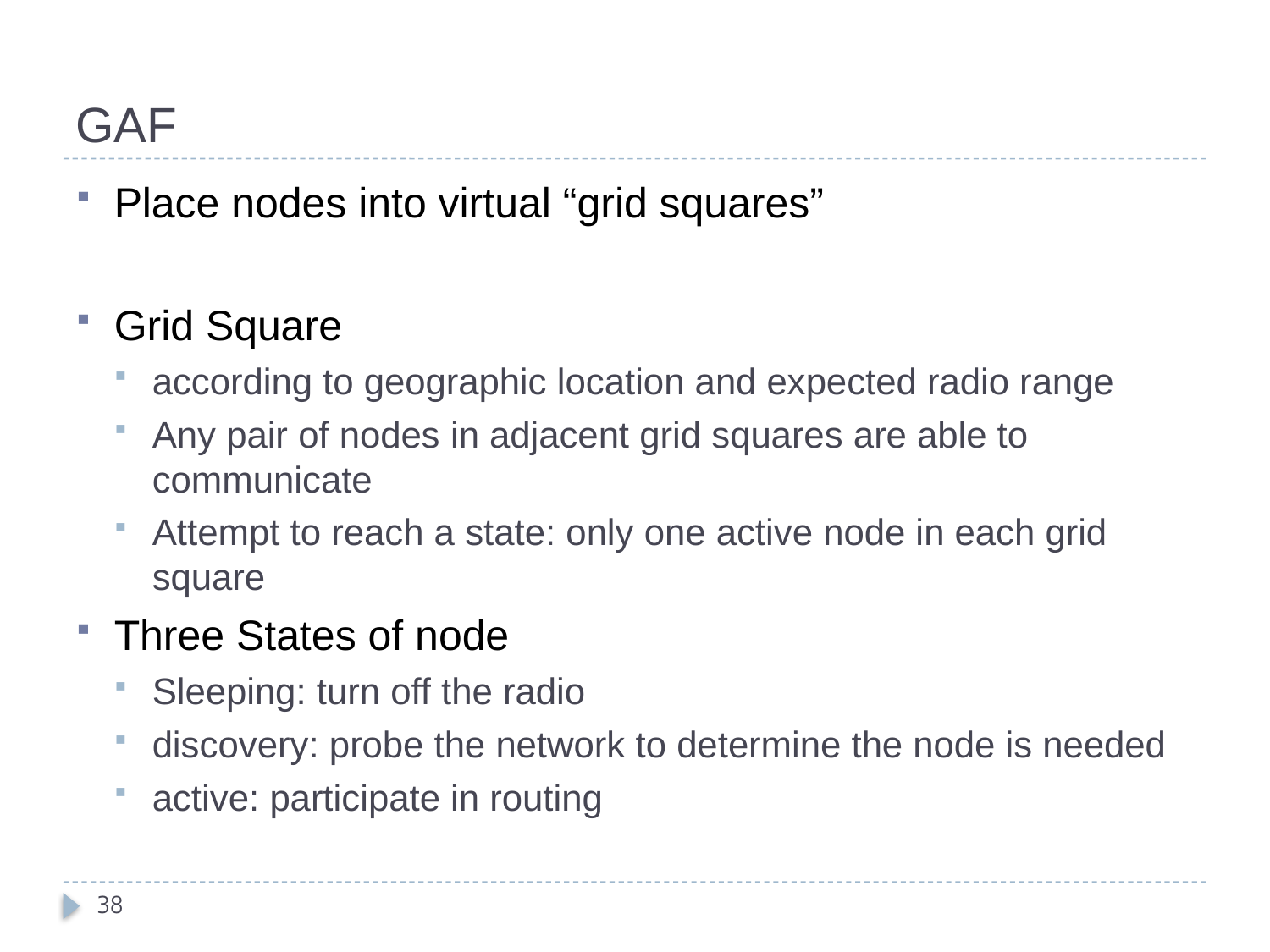

# GAF
Place nodes into virtual “grid squares”

Grid Square
according to geographic location and expected radio range
Any pair of nodes in adjacent grid squares are able to communicate
Attempt to reach a state: only one active node in each grid square
Three States of node
Sleeping: turn off the radio
discovery: probe the network to determine the node is needed
active: participate in routing

38